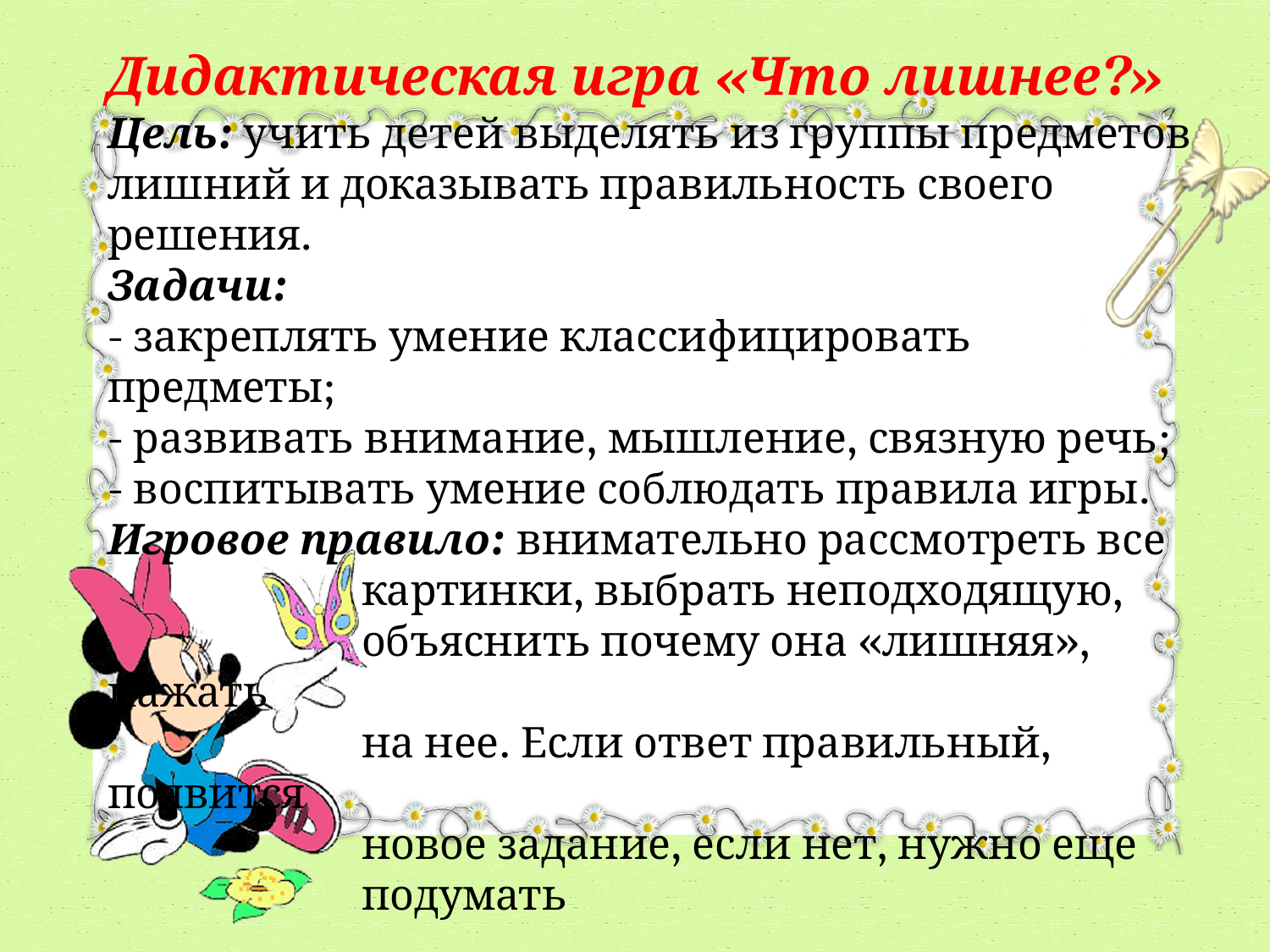

# Дидактическая игра «Что лишнее?» Цель: учить детей выделять из группы предметов лишний и доказывать правильность своего решения. Задачи: - закреплять умение классифицировать предметы; - развивать внимание, мышление, связную речь; - воспитывать умение соблюдать правила игры. Игровое правило: внимательно рассмотреть все картинки, выбрать неподходящую, объяснить почему она «лишняя», нажать на нее. Если ответ правильный, появится новое задание, если нет, нужно еще подумать